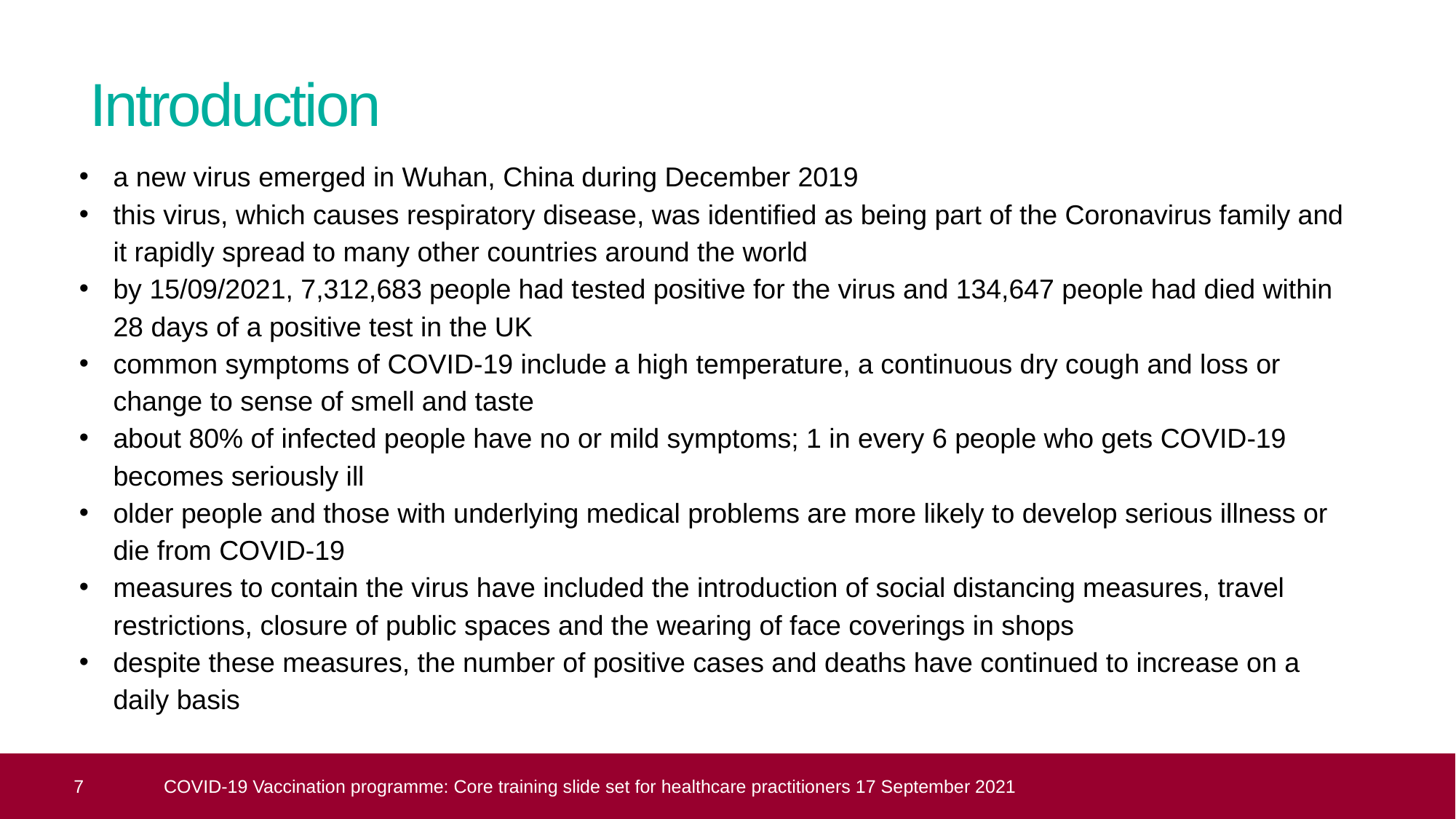

# Introduction
a new virus emerged in Wuhan, China during December 2019
this virus, which causes respiratory disease, was identified as being part of the Coronavirus family and it rapidly spread to many other countries around the world
by 15/09/2021, 7,312,683 people had tested positive for the virus and 134,647 people had died within 28 days of a positive test in the UK
common symptoms of COVID-19 include a high temperature, a continuous dry cough and loss or change to sense of smell and taste
about 80% of infected people have no or mild symptoms; 1 in every 6 people who gets COVID-19 becomes seriously ill
older people and those with underlying medical problems are more likely to develop serious illness or die from COVID-19
measures to contain the virus have included the introduction of social distancing measures, travel restrictions, closure of public spaces and the wearing of face coverings in shops
despite these measures, the number of positive cases and deaths have continued to increase on a daily basis

  7
COVID-19 Vaccination programme: Core training slide set for healthcare practitioners 17 September 2021